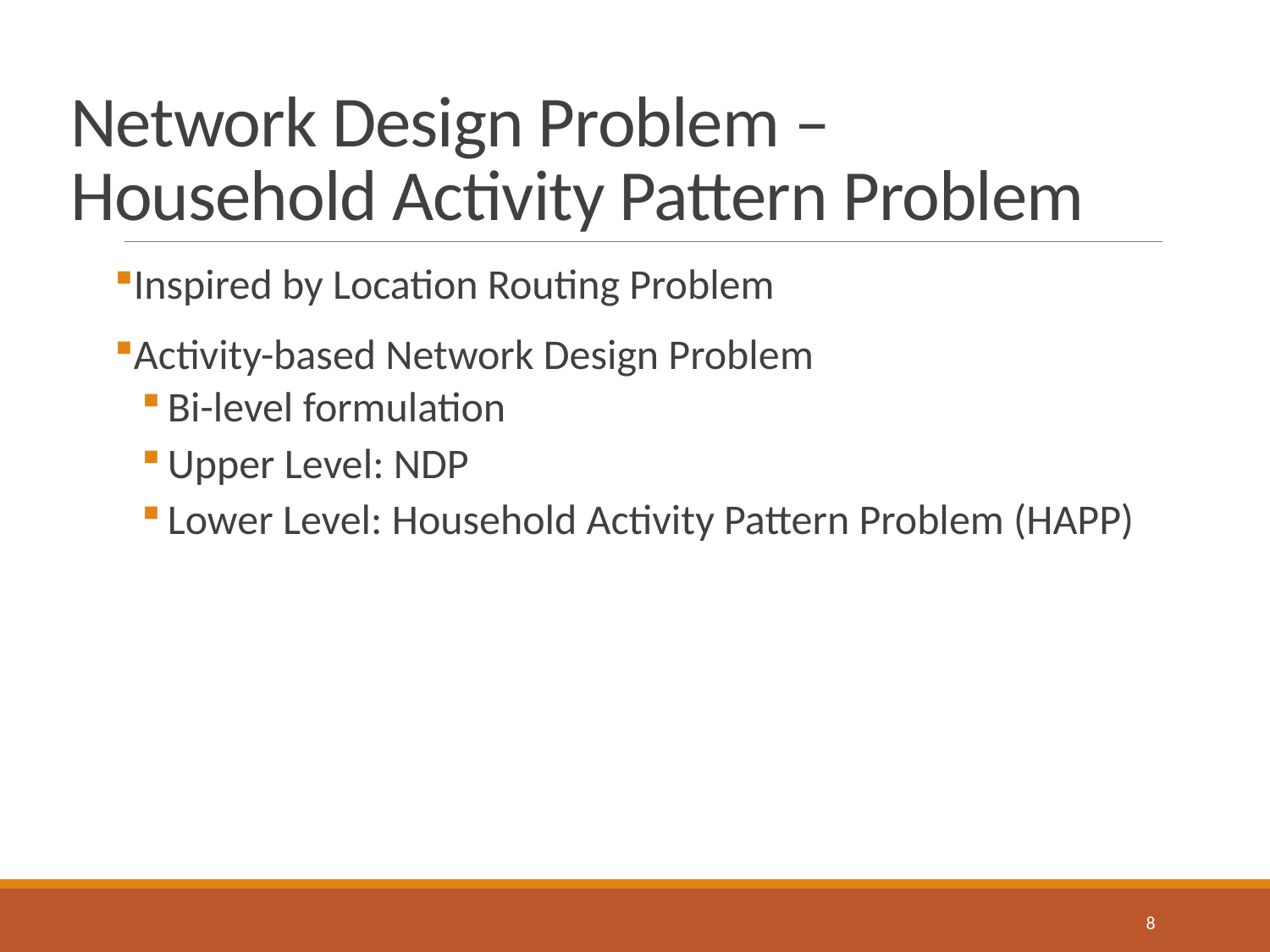

# Network Design Problem – Household Activity Pattern Problem
Inspired by Location Routing Problem
Activity-based Network Design Problem
Bi-level formulation
Upper Level: NDP
Lower Level: Household Activity Pattern Problem (HAPP)
8